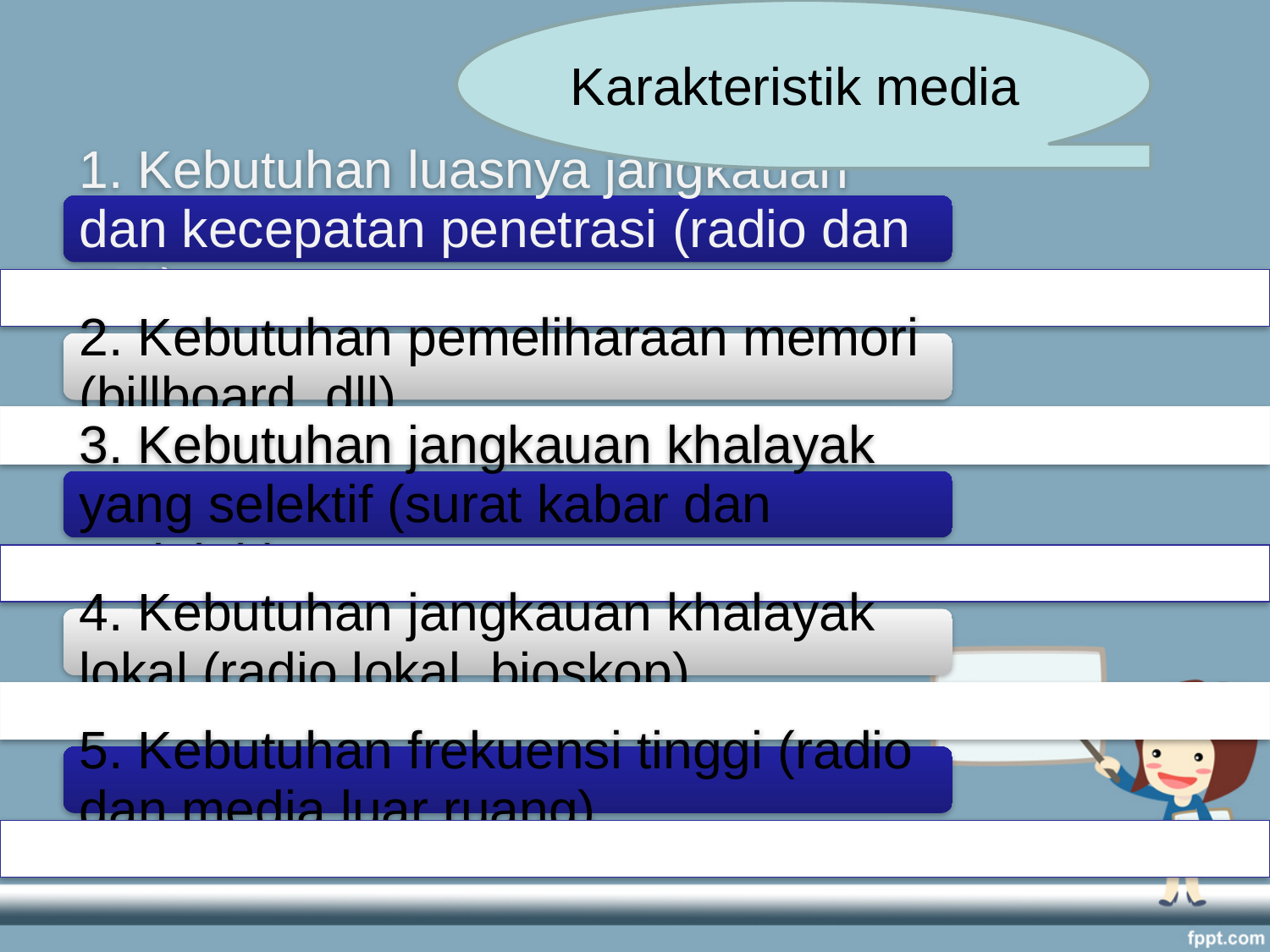

Karakteristik media
1. Kebutuhan luasnya jangkauan dan kecepatan penetrasi (radio dan TV )
2. Kebutuhan pemeliharaan memori (billboard, dll)
3. Kebutuhan jangkauan khalayak yang selektif (surat kabar dan majalah)
4. Kebutuhan jangkauan khalayak lokal (radio lokal, bioskop)
5. Kebutuhan frekuensi tinggi (radio dan media luar ruang)